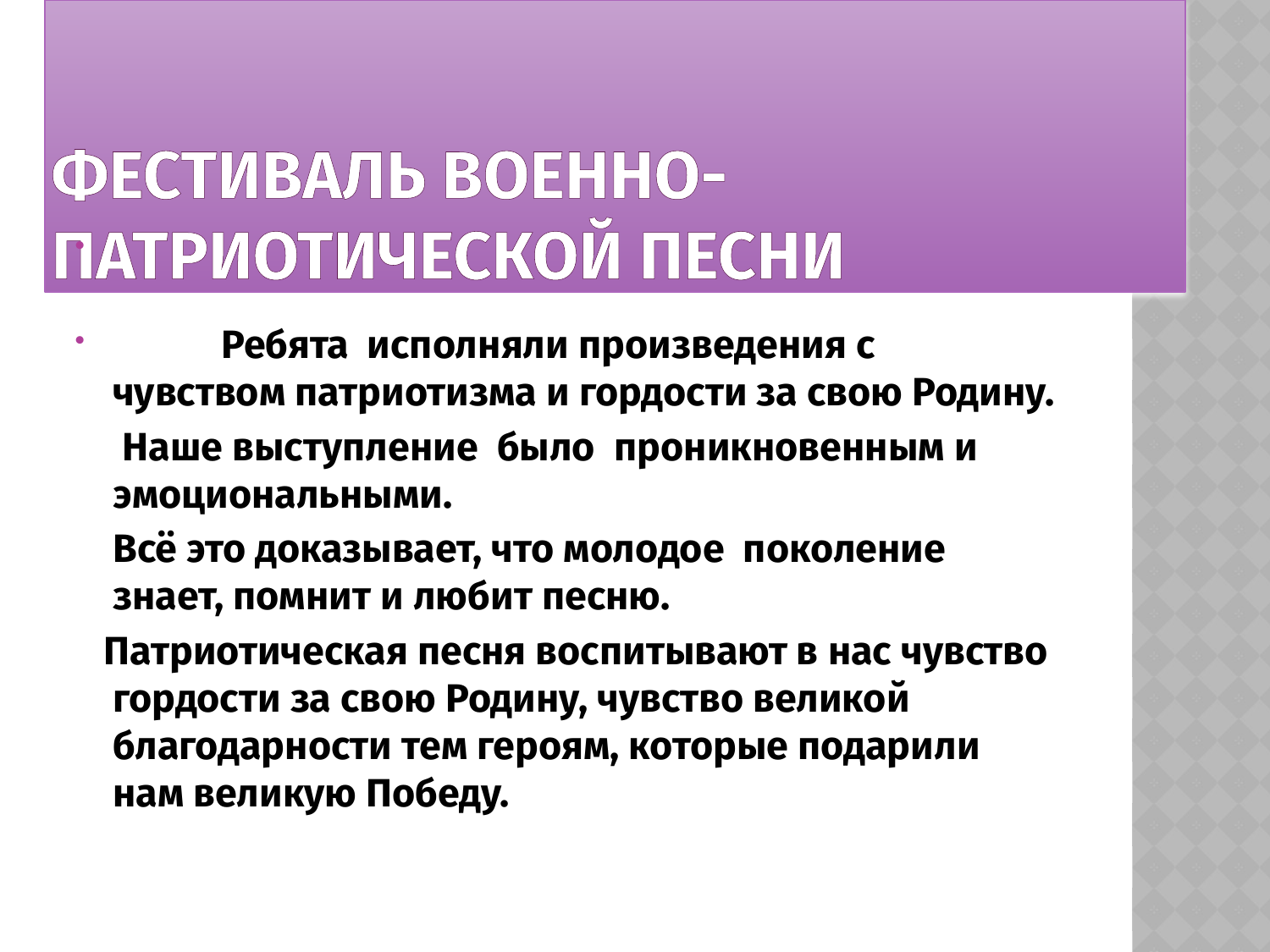

# Фестиваль военно-патриотической песни

             Ребята  исполняли произведения с чувством патриотизма и гордости за свою Родину.
     Наше выступление  было  проникновенным и эмоциональными.
    Всё это доказывает, что молодое  поколение знает, помнит и любит песню.
   Патриотическая песня воспитывают в нас чувство гордости за свою Родину, чувство великой благодарности тем героям, которые подарили нам великую Победу.